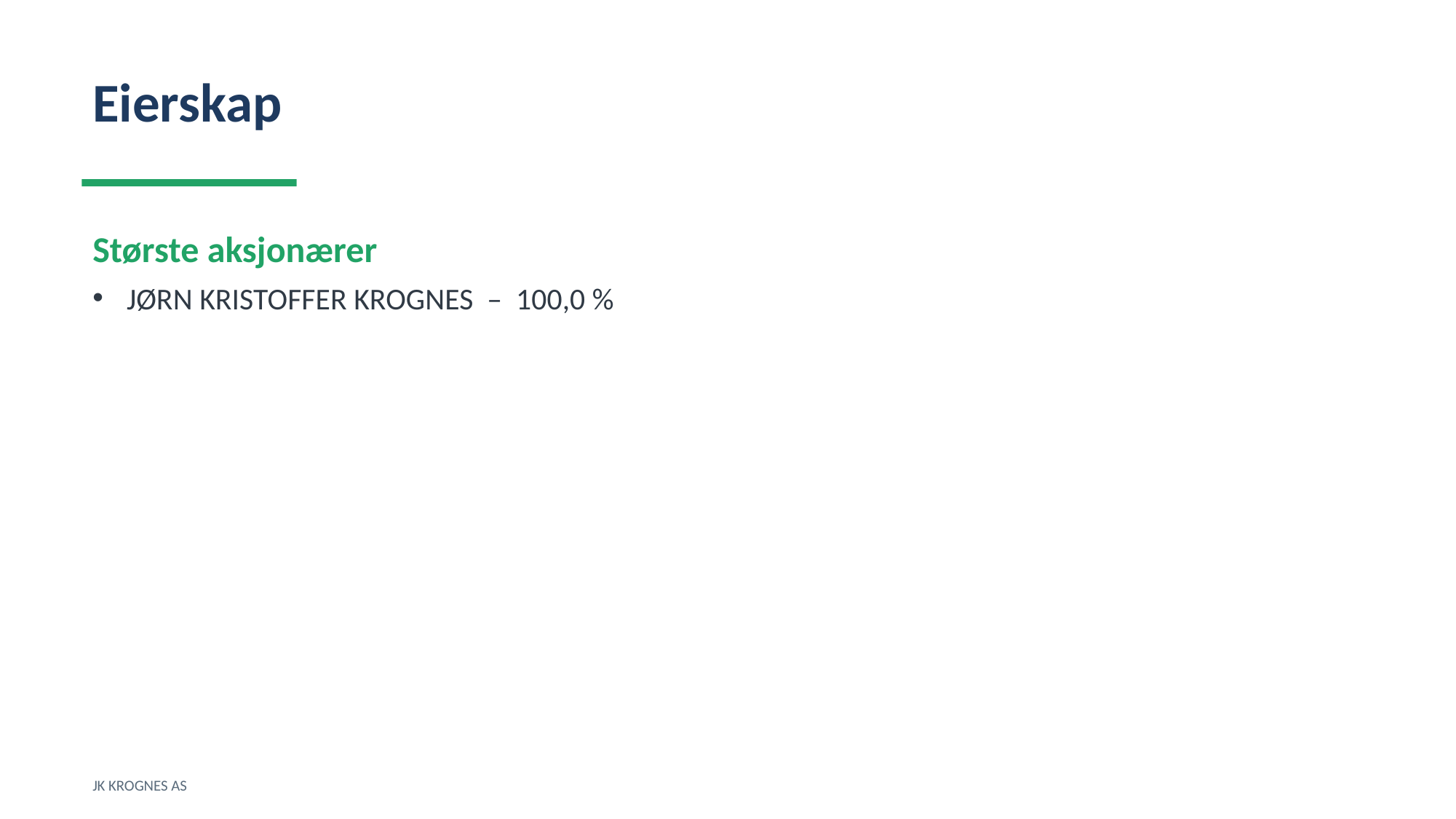

Eierskap

Største aksjonærer
JØRN KRISTOFFER KROGNES  –  100,0 %
JK KROGNES AS